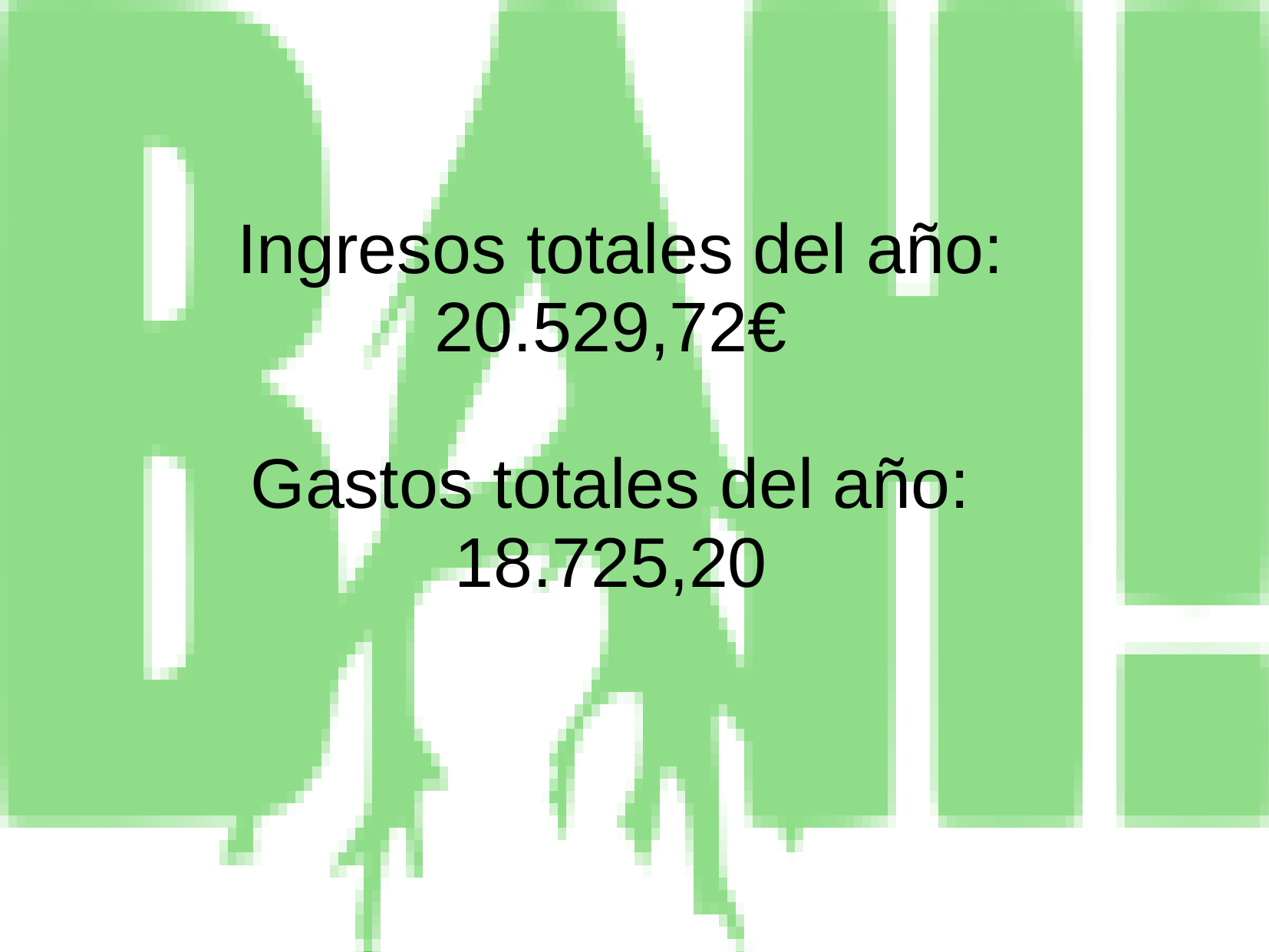

# Ingresos totales del año: 20.529,72€ Gastos totales del año: 18.725,20